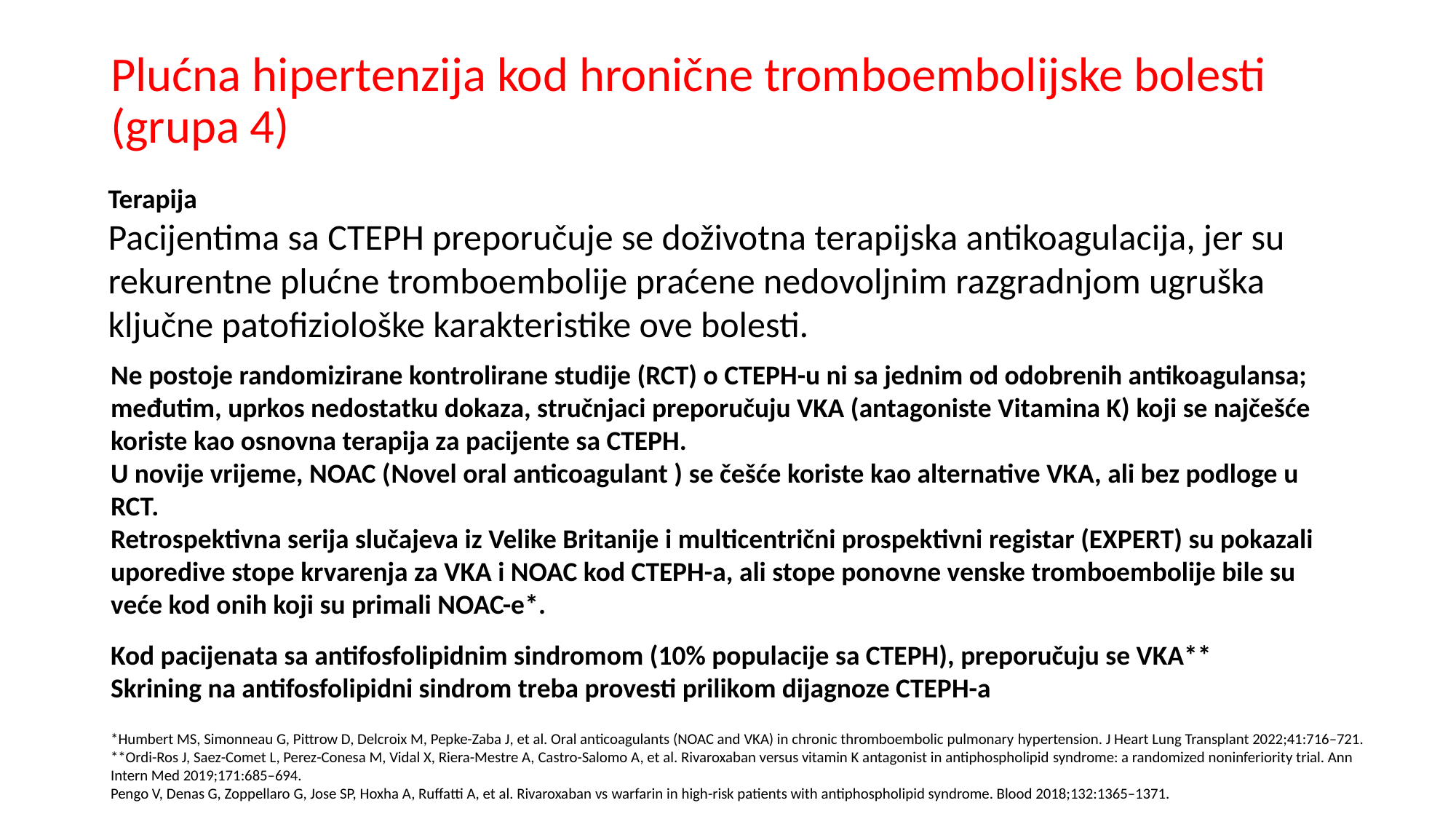

Plućna hipertenzija kod hronične tromboembolijske bolesti (grupa 4)
Terapija
Pacijentima sa CTEPH preporučuje se doživotna terapijska antikoagulacija, jer su rekurentne plućne tromboembolije praćene nedovoljnim razgradnjom ugruška ključne patofiziološke karakteristike ove bolesti.
Ne postoje randomizirane kontrolirane studije (RCT) o CTEPH-u ni sa jednim od odobrenih antikoagulansa; međutim, uprkos nedostatku dokaza, stručnjaci preporučuju VKA (antagoniste Vitamina K) koji se najčešće koriste kao osnovna terapija za pacijente sa CTEPH.
U novije vrijeme, NOAC (Novel oral anticoagulant ) se češće koriste kao alternative VKA, ali bez podloge u  RCT.
Retrospektivna serija slučajeva iz Velike Britanije i multicentrični prospektivni registar (EXPERT) su pokazali  uporedive stope krvarenja za VKA i NOAC kod CTEPH-a, ali stope ponovne venske tromboembolije bile su veće kod onih koji su primali NOAC-e*.
Kod pacijenata sa antifosfolipidnim sindromom (10% populacije sa CTEPH), preporučuju se VKA**
Skrining na antifosfolipidni sindrom treba provesti prilikom dijagnoze CTEPH-a
*Humbert MS, Simonneau G, Pittrow D, Delcroix M, Pepke-Zaba J, et al. Oral anticoagulants (NOAC and VKA) in chronic thromboembolic pulmonary hypertension. J Heart Lung Transplant 2022;41:716–721.
**Ordi-Ros J, Saez-Comet L, Perez-Conesa M, Vidal X, Riera-Mestre A, Castro-Salomo A, et al. Rivaroxaban versus vitamin K antagonist in antiphospholipid syndrome: a randomized noninferiority trial. Ann Intern Med 2019;171:685–694.
Pengo V, Denas G, Zoppellaro G, Jose SP, Hoxha A, Ruffatti A, et al. Rivaroxaban vs warfarin in high-risk patients with antiphospholipid syndrome. Blood 2018;132:1365–1371.